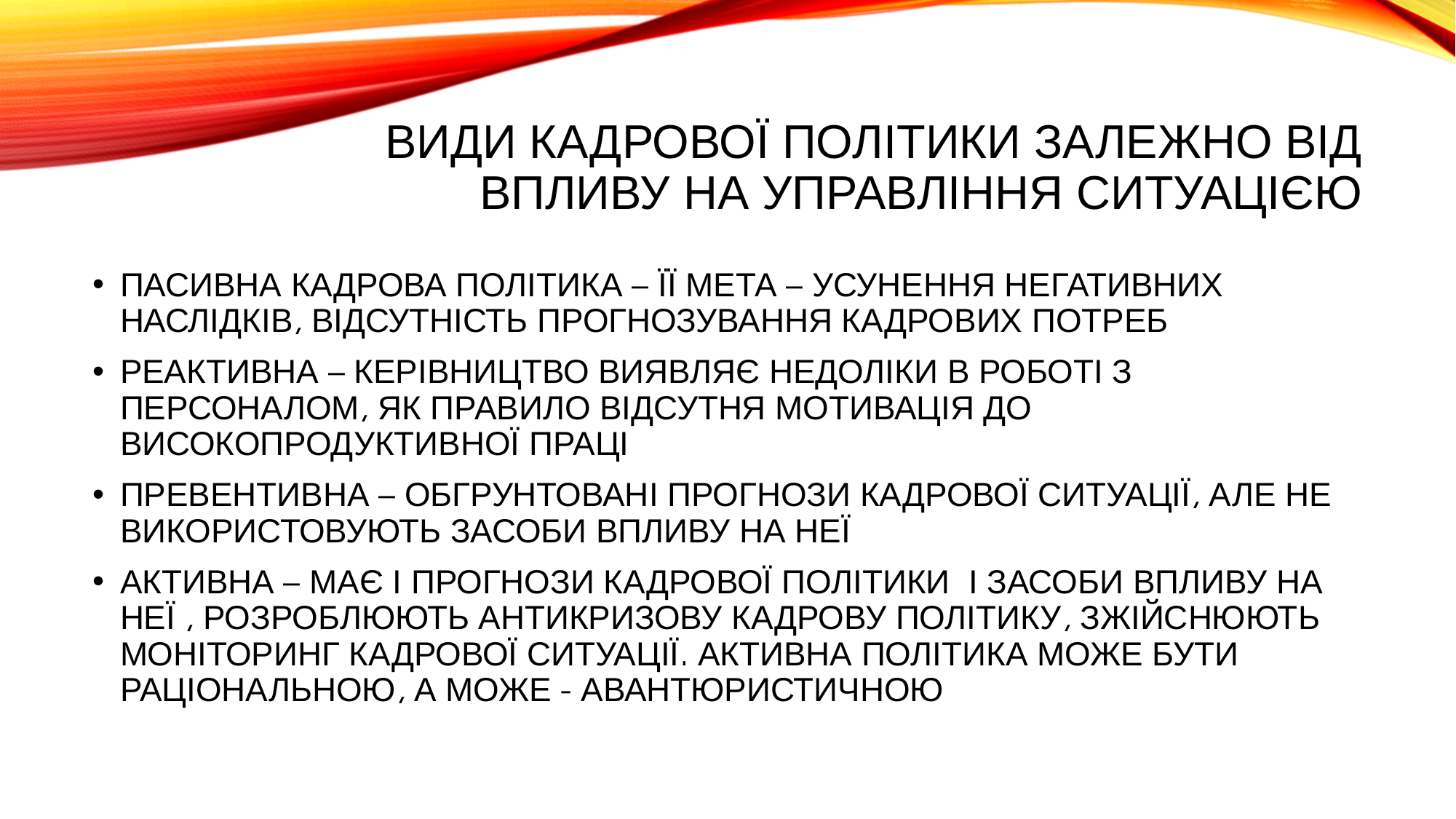

# ВИДИ КАДРОВОЇ ПОЛІТИКИ ЗАЛЕЖНО ВІД ВПЛИВУ НА УПРАВЛІННЯ СИТУАЦІЄЮ
ПАСИВНА КАДРОВА ПОЛІТИКА – ЇЇ МЕТА – УСУНЕННЯ НЕГАТИВНИХ НАСЛІДКІВ, ВІДСУТНІСТЬ ПРОГНОЗУВАННЯ КАДРОВИХ ПОТРЕБ
РЕАКТИВНА – КЕРІВНИЦТВО ВИЯВЛЯЄ НЕДОЛІКИ В РОБОТІ З ПЕРСОНАЛОМ, ЯК ПРАВИЛО ВІДСУТНЯ МОТИВАЦІЯ ДО ВИСОКОПРОДУКТИВНОЇ ПРАЦІ
ПРЕВЕНТИВНА – ОБГРУНТОВАНІ ПРОГНОЗИ КАДРОВОЇ СИТУАЦІЇ, АЛЕ НЕ ВИКОРИСТОВУЮТЬ ЗАСОБИ ВПЛИВУ НА НЕЇ
АКТИВНА – МАЄ І ПРОГНОЗИ КАДРОВОЇ ПОЛІТИКИ  І ЗАСОБИ ВПЛИВУ НА НЕЇ , РОЗРОБЛЮЮТЬ АНТИКРИЗОВУ КАДРОВУ ПОЛІТИКУ, ЗЖІЙСНЮЮТЬ МОНІТОРИНГ КАДРОВОЇ СИТУАЦІЇ. АКТИВНА ПОЛІТИКА МОЖЕ БУТИ РАЦІОНАЛЬНОЮ, А МОЖЕ - АВАНТЮРИСТИЧНОЮ